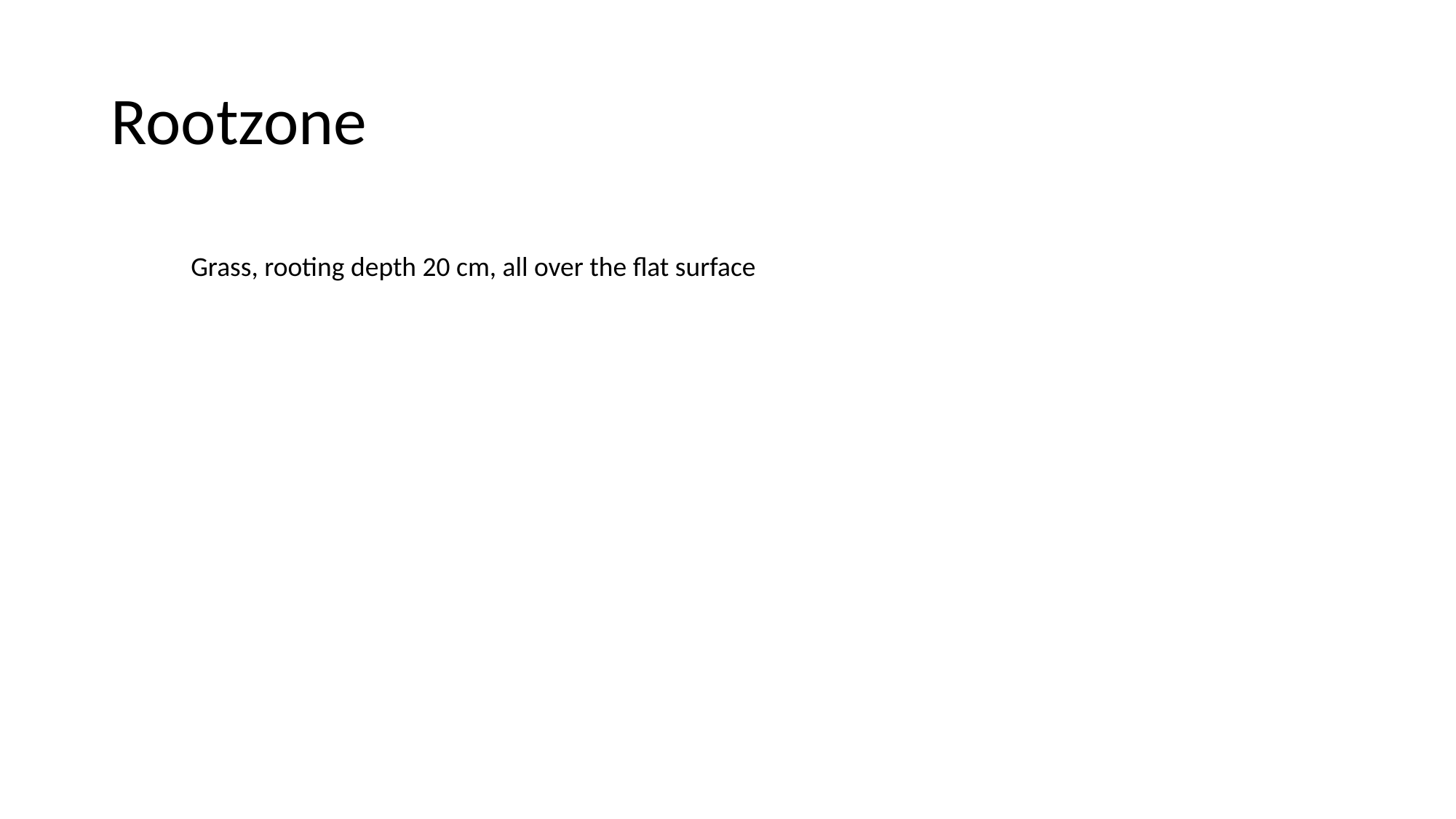

# Rootzone
Grass, rooting depth 20 cm, all over the flat surface